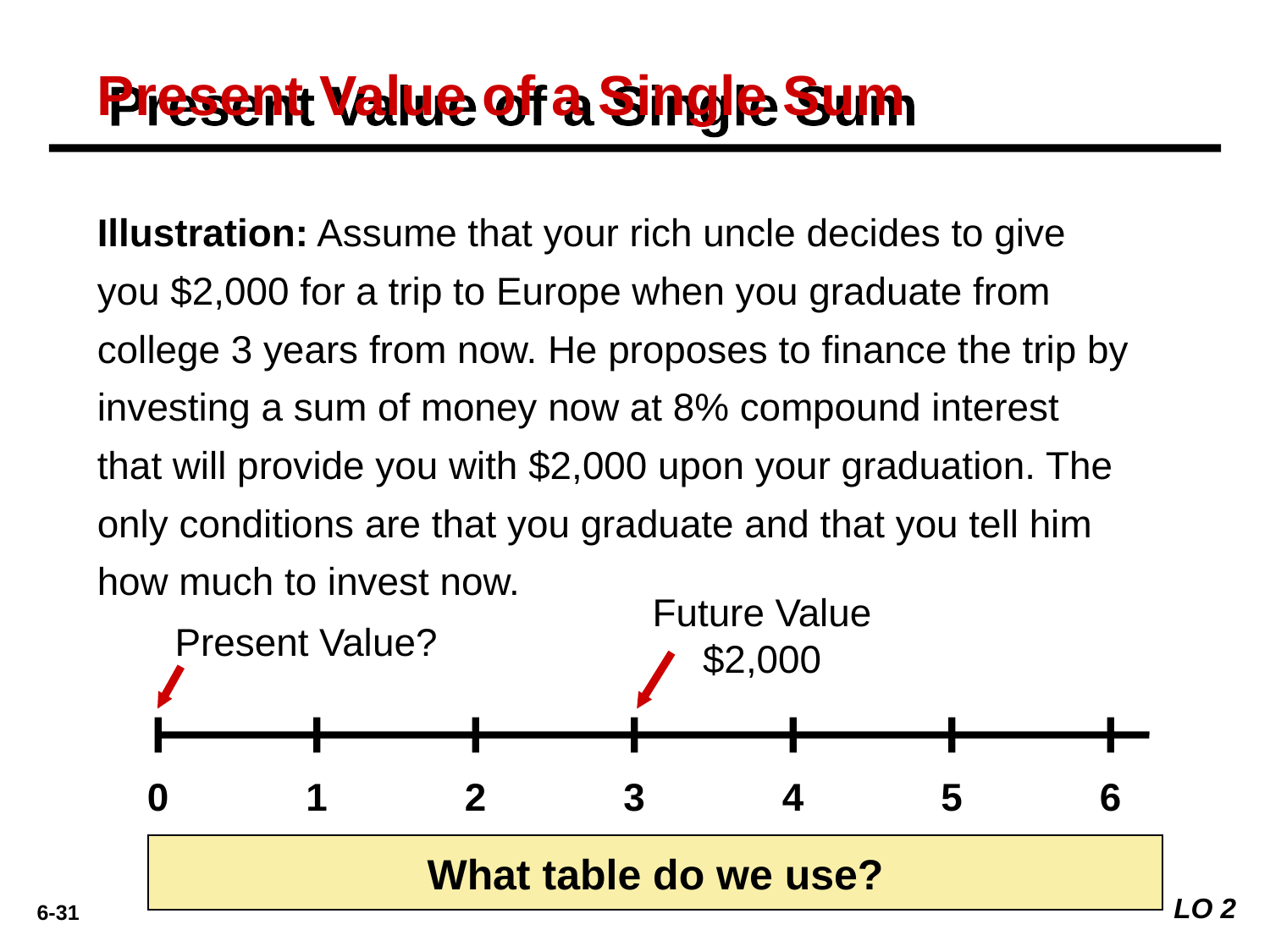

# Present Value of a Single Sum

Illustration: Assume that your rich uncle decides to give you $2,000 for a trip to Europe when you graduate from college 3 years from now. He proposes to finance the trip by investing a sum of money now at 8% compound interest that will provide you with $2,000 upon your graduation. The only conditions are that you graduate and that you tell him how much to invest now.
Future Value $2,000
Present Value?

0
1
2
3
4
5
6
What table do we use?
LO 2